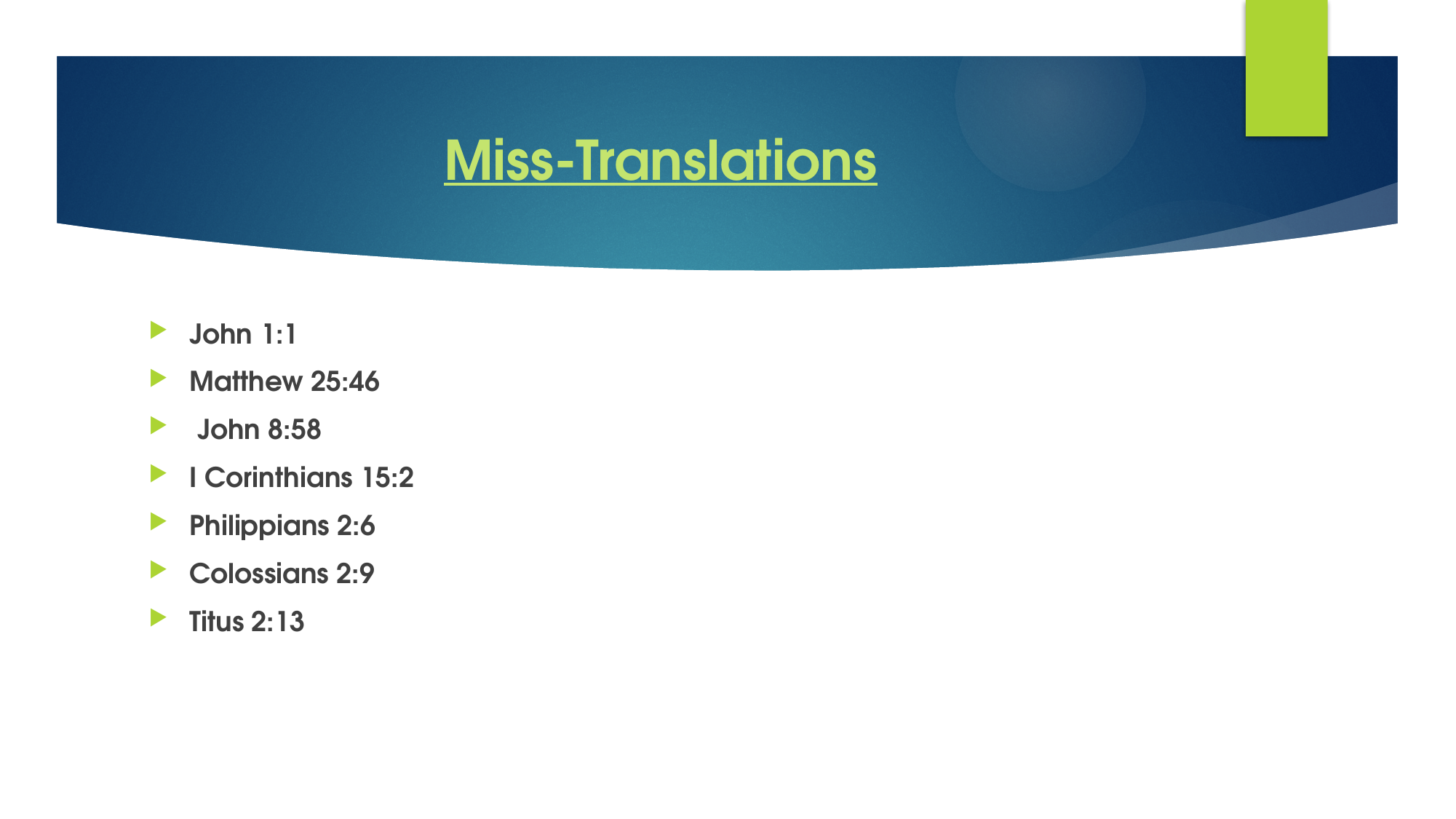

# Miss-Translations
John 1:1
Matthew 25:46
 John 8:58
I Corinthians 15:2
Philippians 2:6
Colossians 2:9
Titus 2:13